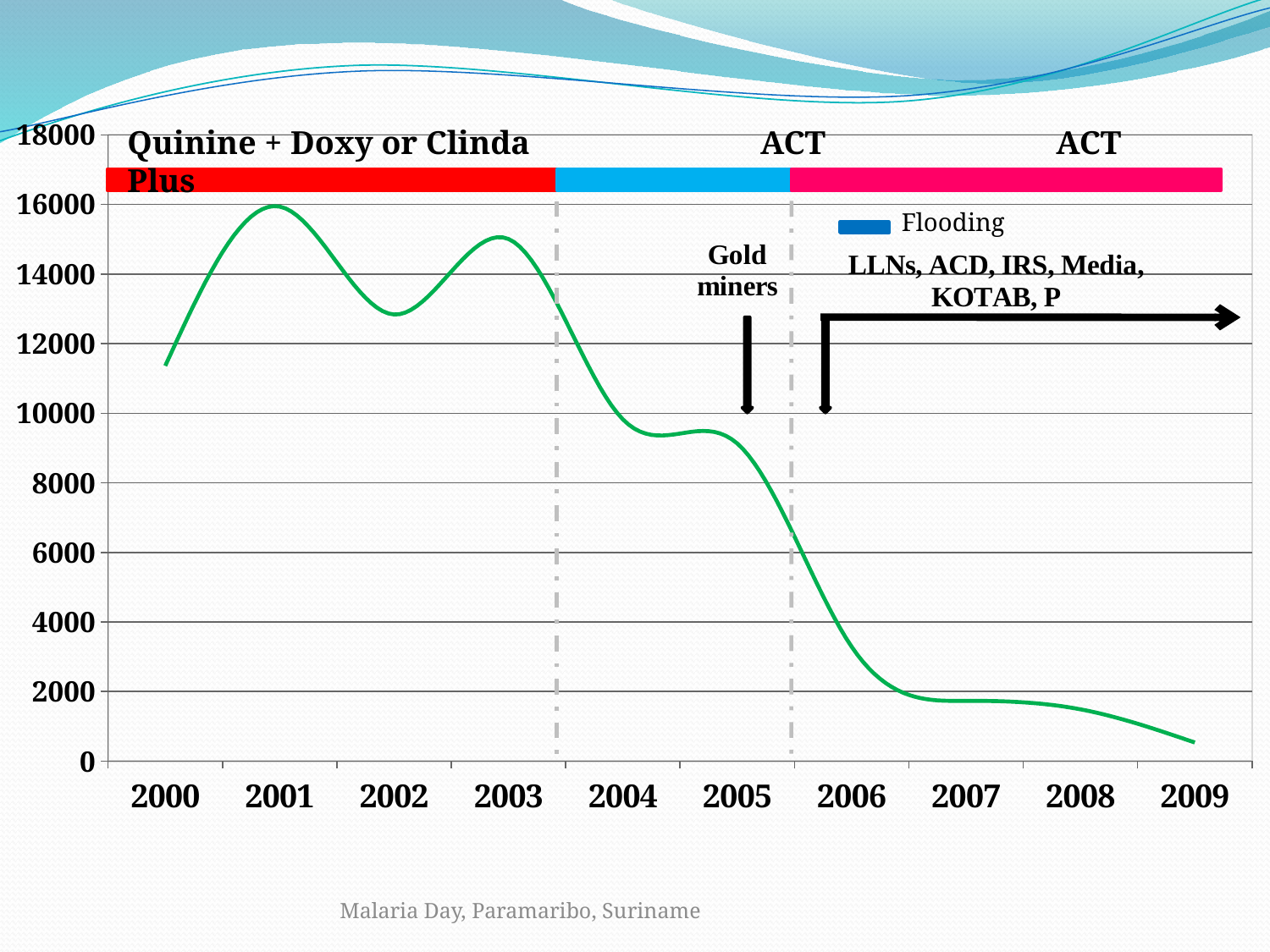

### Chart

| Category | POS |
|---|---|
| 2000 | 11361.0 |
| 2001 | 15937.0 |
| 2002 | 12837.0 |
| 2003 | 15006.0 |
| 2004 | 9823.0 |
| 2005 | 9131.0 |
| 2006 | 3289.0 |
| 2007 | 1732.0 |
| 2008 | 1489.0 |
| 2009 | 535.0 |
Quinine + Doxy or Clinda                            ACT                            ACT Plus

Flooding